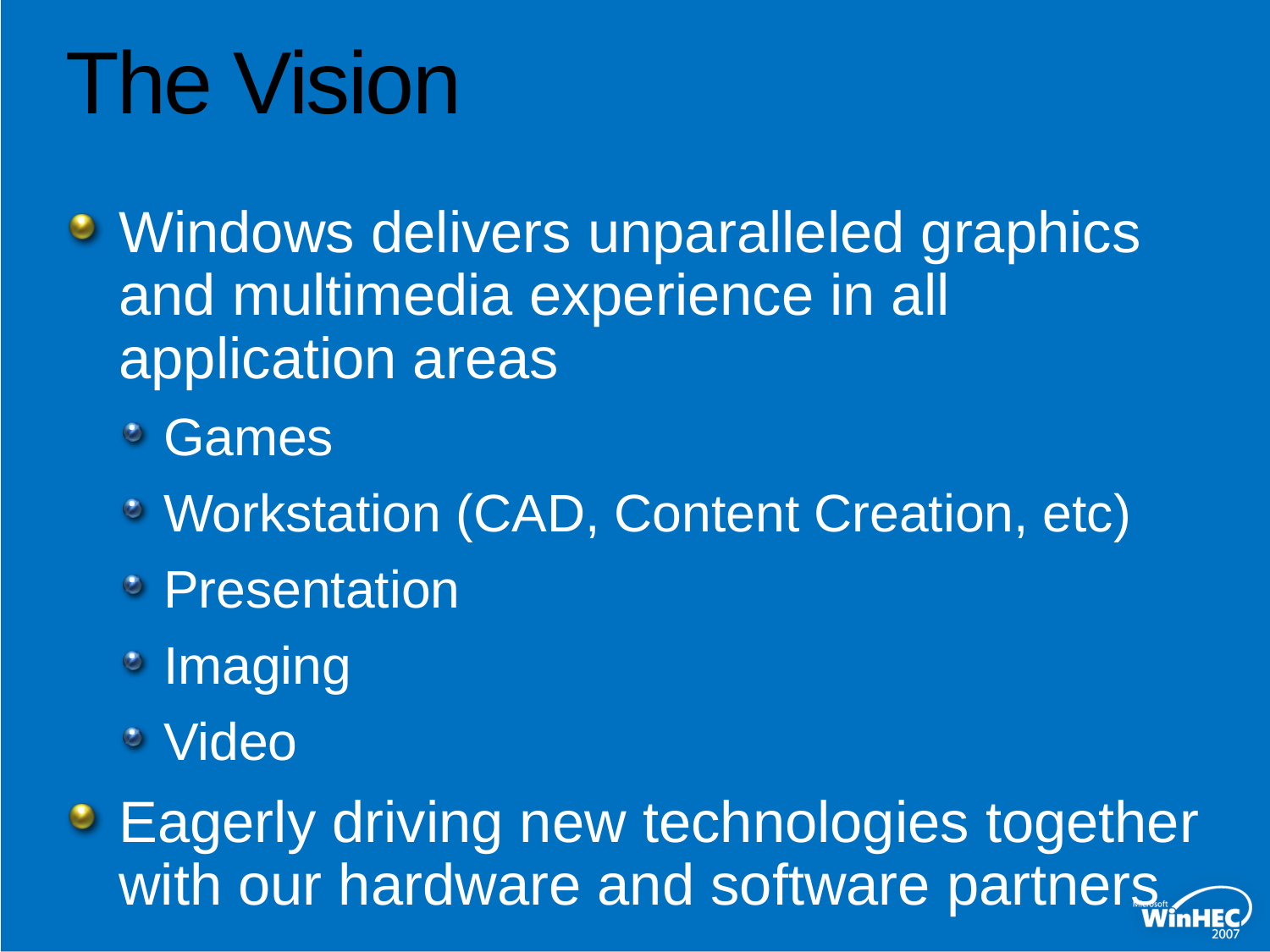

# The Vision
Windows delivers unparalleled graphics and multimedia experience in all application areas
Games
Workstation (CAD, Content Creation, etc)
Presentation
Imaging
Video
Eagerly driving new technologies together with our hardware and software partners